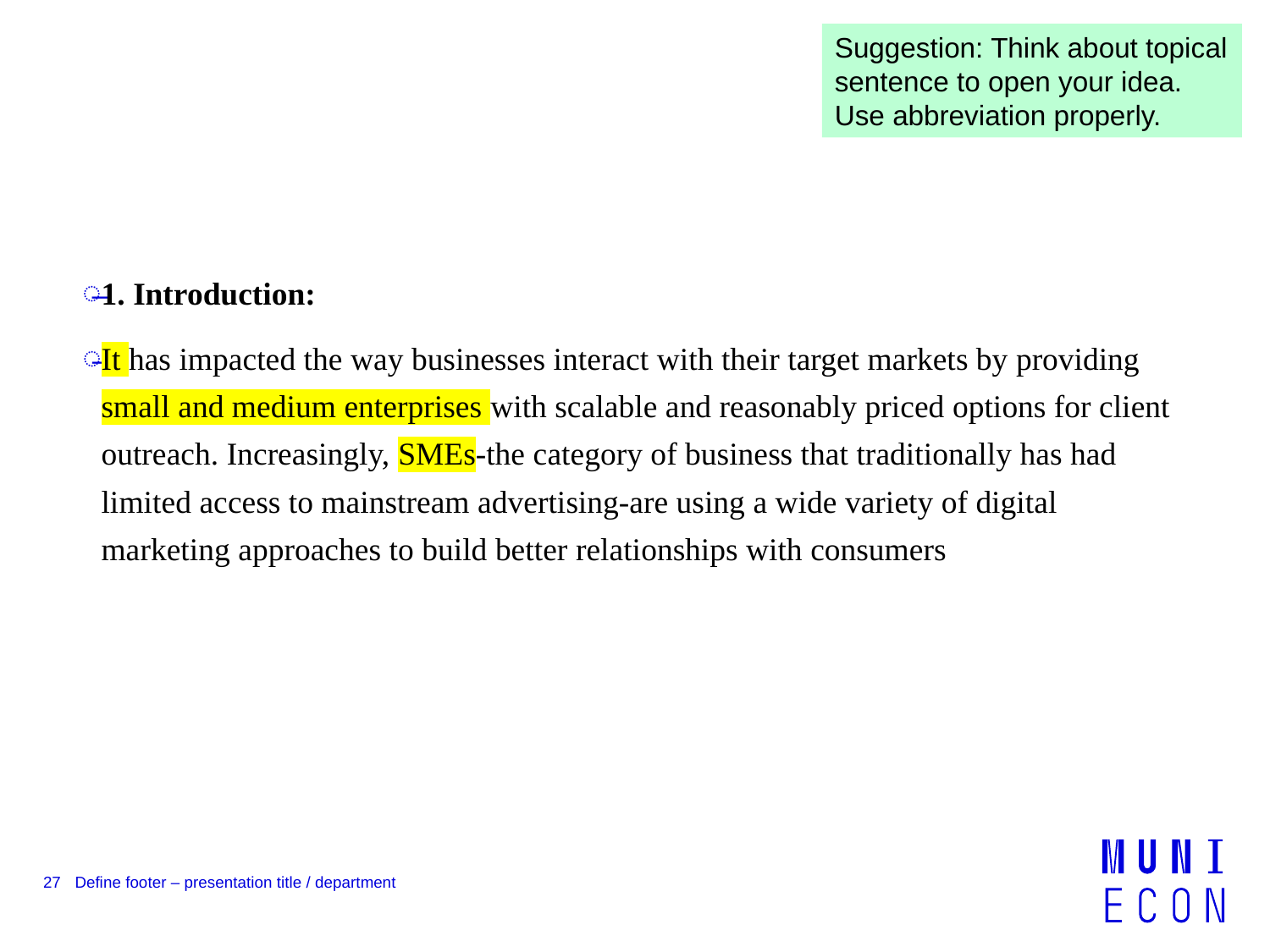

Suggestion: Think about topical sentence to open your idea. Use abbreviation properly.
1. Introduction:
It has impacted the way businesses interact with their target markets by providing small and medium enterprises with scalable and reasonably priced options for client outreach. Increasingly, SMEs-the category of business that traditionally has had limited access to mainstream advertising-are using a wide variety of digital marketing approaches to build better relationships with consumers
27
Define footer – presentation title / department